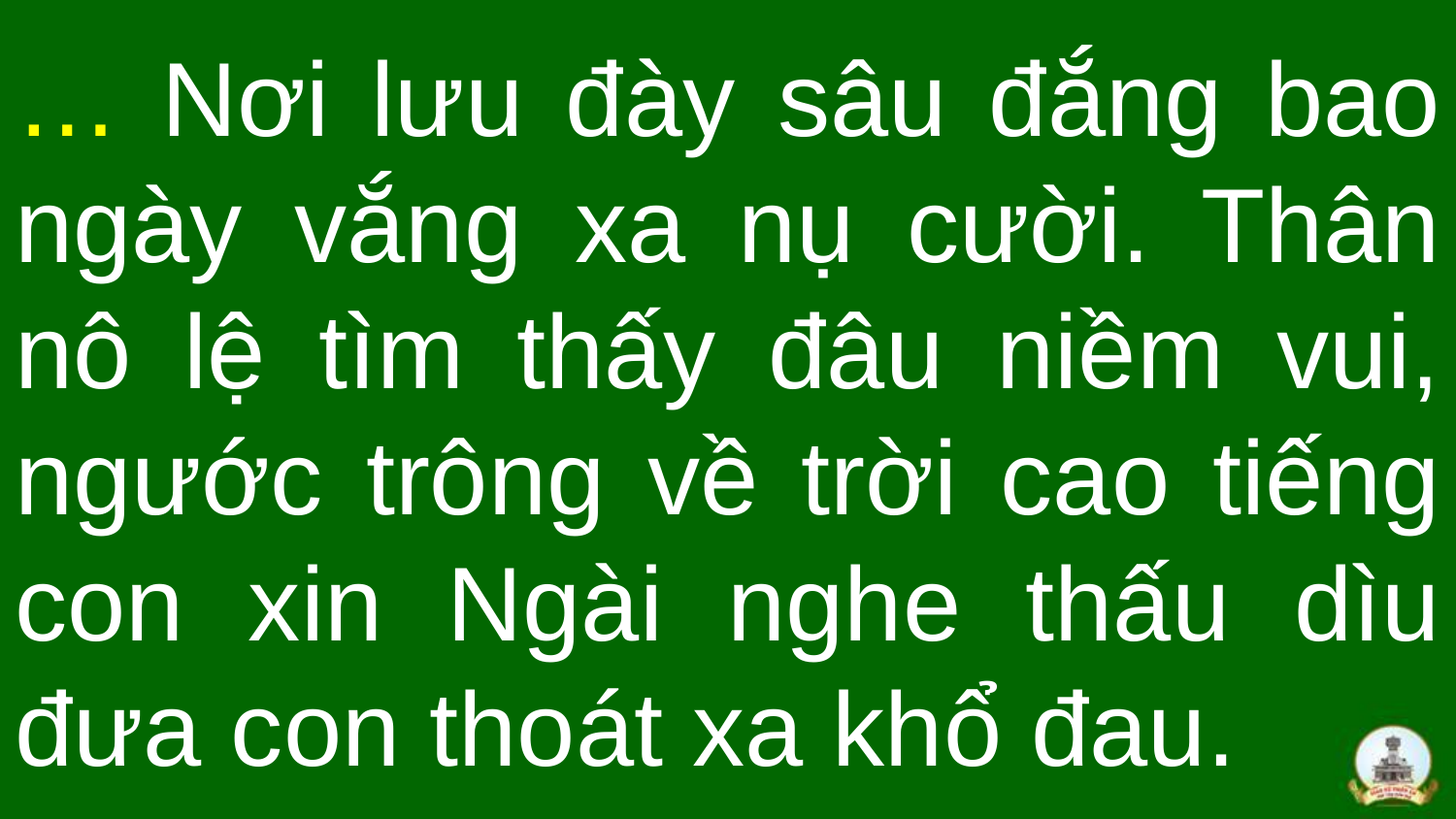

# … Nơi lưu đày sâu đắng bao ngày vắng xa nụ cười. Thân nô lệ tìm thấy đâu niềm vui, ngước trông về trời cao tiếng con xin Ngài nghe thấu dìu đưa con thoát xa khổ đau.